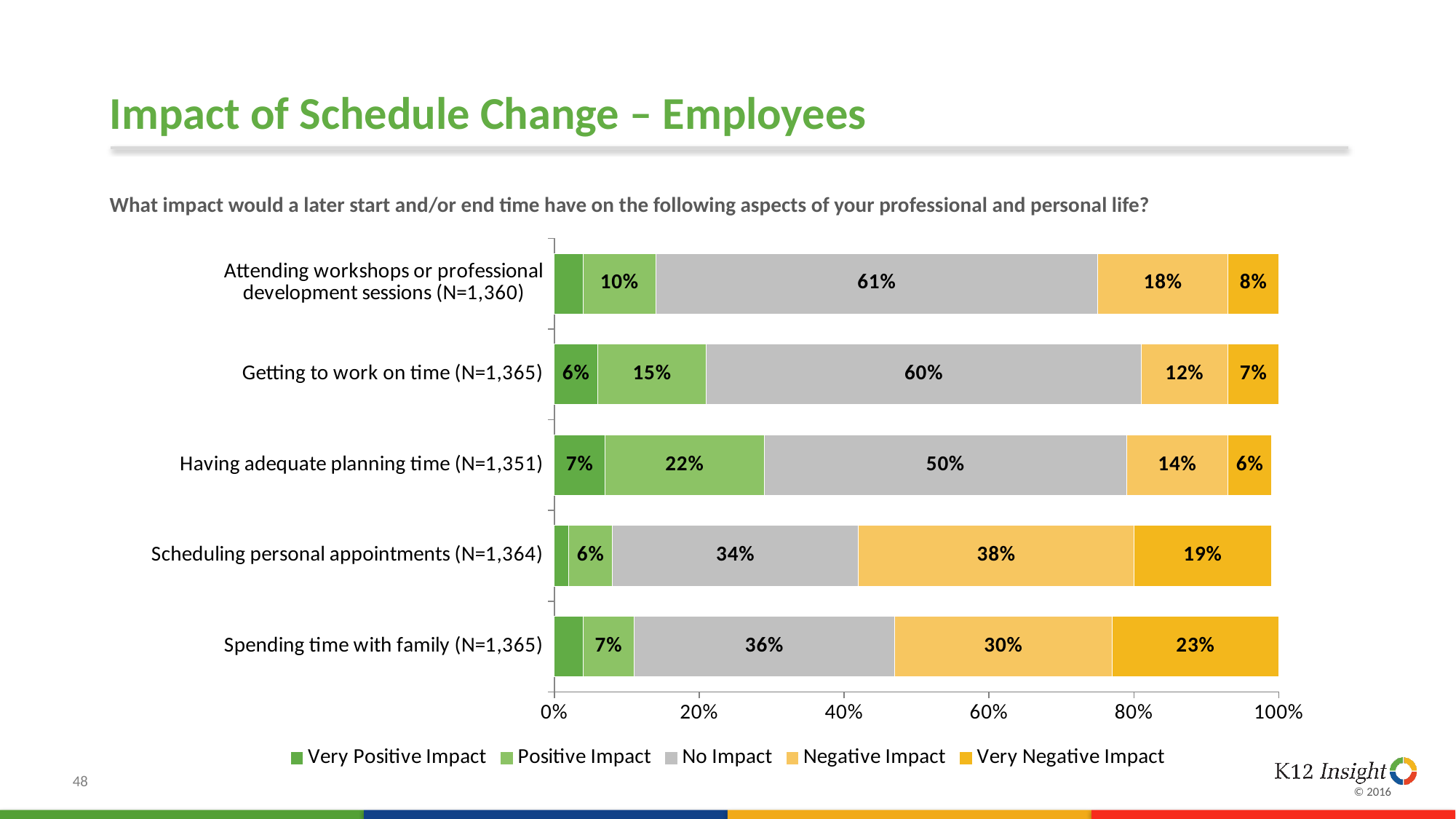

# Impact of Schedule Change – Employees
What impact would a later start and/or end time have on the following aspects of your professional and personal life?

### Chart:

| Category | Very Positive Impact | Positive Impact | No Impact | Negative Impact | Very Negative Impact |
|---|---|---|---|---|---|
| Spending time with family (N=1,365) | 0.04 | 0.07 | 0.36 | 0.3 | 0.23 |
| Scheduling personal appointments (N=1,364) | 0.02 | 0.06 | 0.34 | 0.38 | 0.19 |
| Having adequate planning time (N=1,351) | 0.07 | 0.22 | 0.5 | 0.14 | 0.06 |
| Getting to work on time (N=1,365) | 0.06 | 0.15 | 0.6 | 0.12 | 0.07 |
| Attending workshops or professional development sessions (N=1,360) | 0.04 | 0.1 | 0.61 | 0.18 | 0.08 |
48